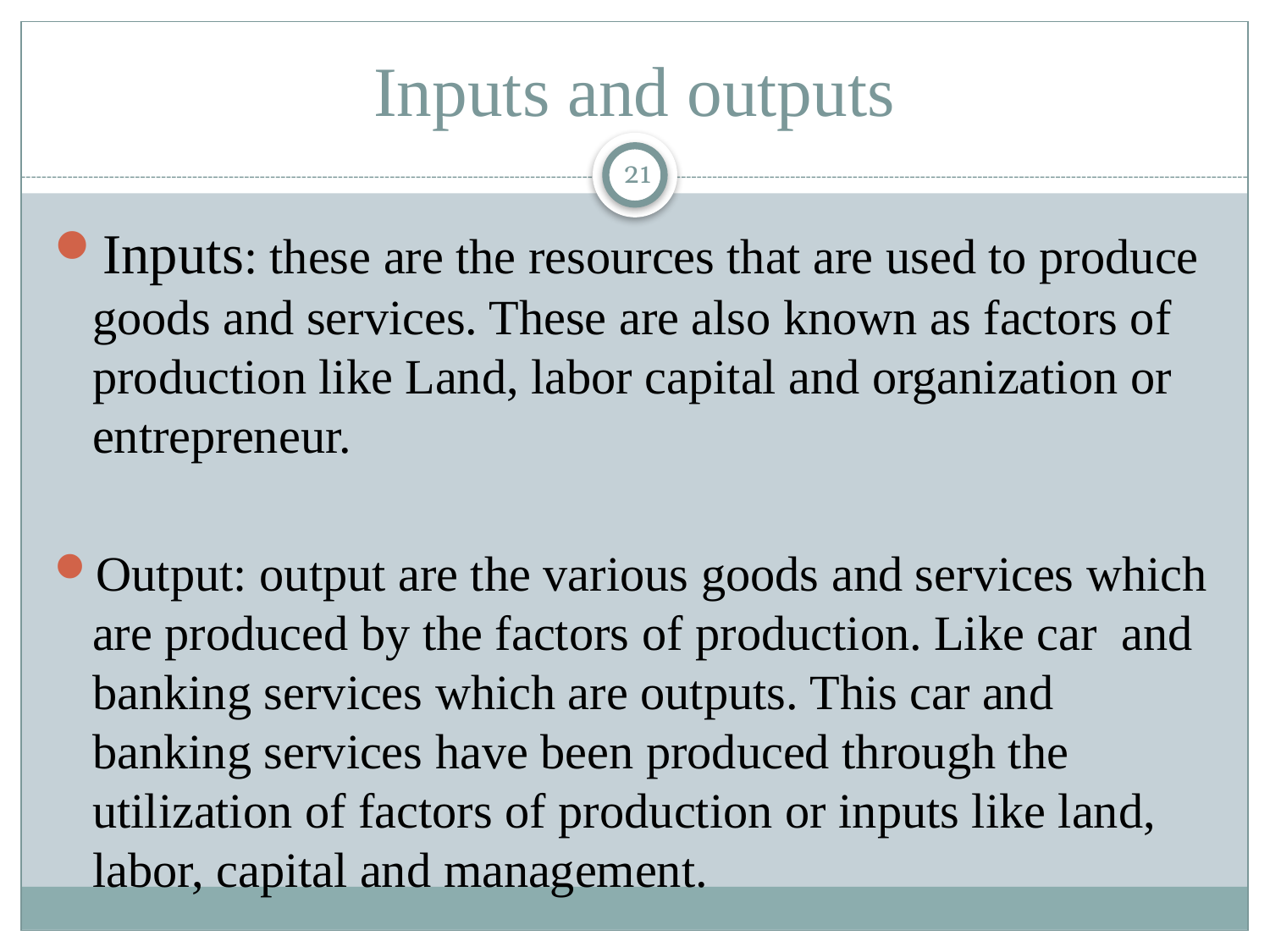

# Inputs and outputs
21
Inputs: these are the resources that are used to produce goods and services. These are also known as factors of production like Land, labor capital and organization or entrepreneur.

Output: output are the various goods and services which are produced by the factors of production. Like car  and banking services which are outputs. This car and banking services have been produced through the utilization of factors of production or inputs like land, labor, capital and management.